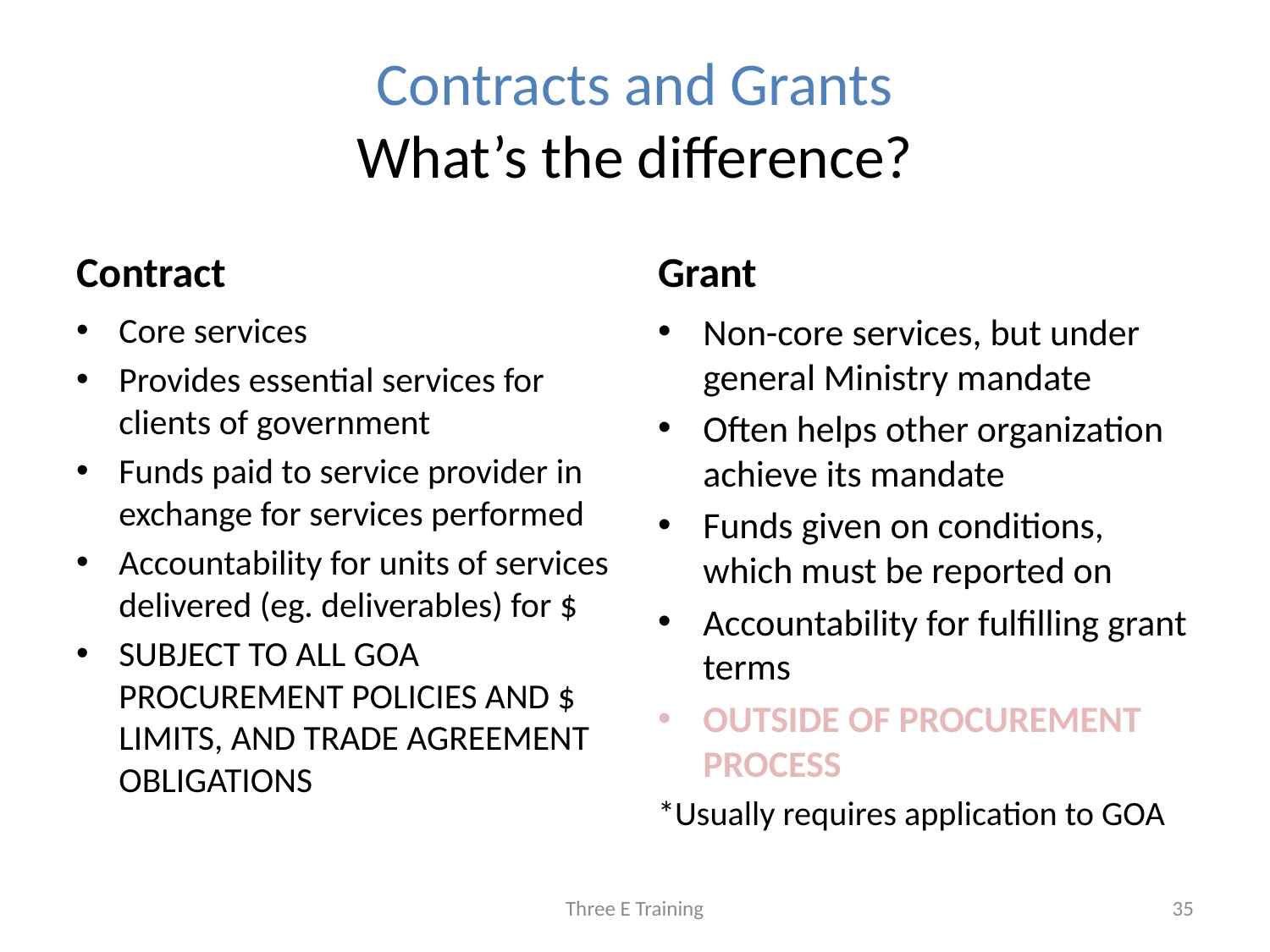

# Contracts and Grants What’s the difference?
Contract
Grant
Core services
Provides essential services for clients of government
Funds paid to service provider in exchange for services performed
Accountability for units of services delivered (eg. deliverables) for $
SUBJECT TO ALL GOA PROCUREMENT POLICIES AND $ LIMITS, AND TRADE AGREEMENT OBLIGATIONS
Non-core services, but under general Ministry mandate
Often helps other organization achieve its mandate
Funds given on conditions, which must be reported on
Accountability for fulfilling grant terms
OUTSIDE OF PROCUREMENT PROCESS
*Usually requires application to GOA

Three E Training
35